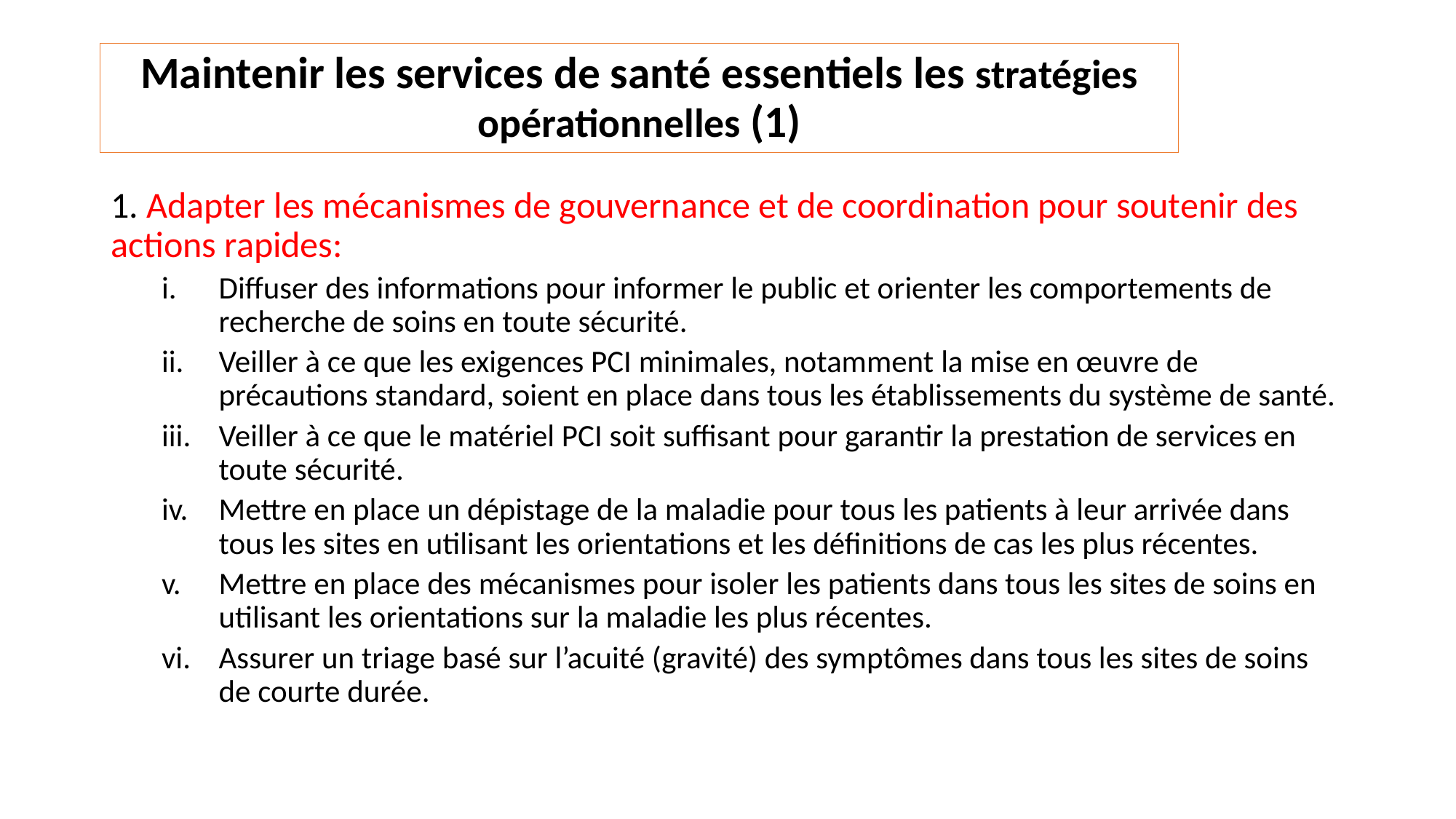

# Maintenir les services de santé essentiels les stratégies opérationnelles (1)
1. Adapter les mécanismes de gouvernance et de coordination pour soutenir des actions rapides:
Diffuser des informations pour informer le public et orienter les comportements de recherche de soins en toute sécurité.
Veiller à ce que les exigences PCI minimales, notamment la mise en œuvre de précautions standard, soient en place dans tous les établissements du système de santé.
Veiller à ce que le matériel PCI soit suffisant pour garantir la prestation de services en toute sécurité.
Mettre en place un dépistage de la maladie pour tous les patients à leur arrivée dans tous les sites en utilisant les orientations et les définitions de cas les plus récentes.
Mettre en place des mécanismes pour isoler les patients dans tous les sites de soins en utilisant les orientations sur la maladie les plus récentes.
Assurer un triage basé sur l’acuité (gravité) des symptômes dans tous les sites de soins de courte durée.